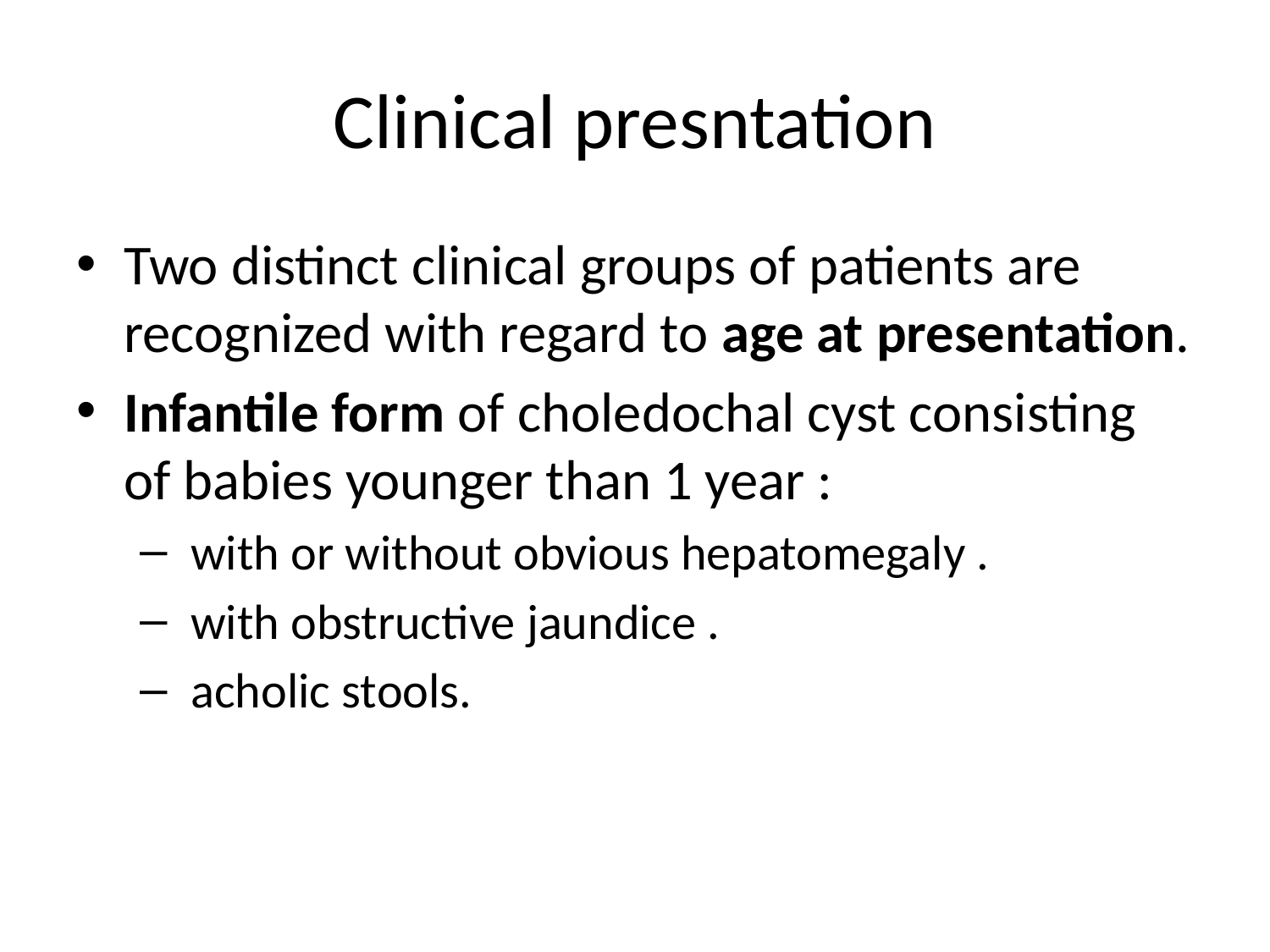

# Clinical presntation
Two distinct clinical groups of patients are recognized with regard to age at presentation.
Infantile form of choledochal cyst consisting of babies younger than 1 year :
 with or without obvious hepatomegaly .
 with obstructive jaundice .
 acholic stools.